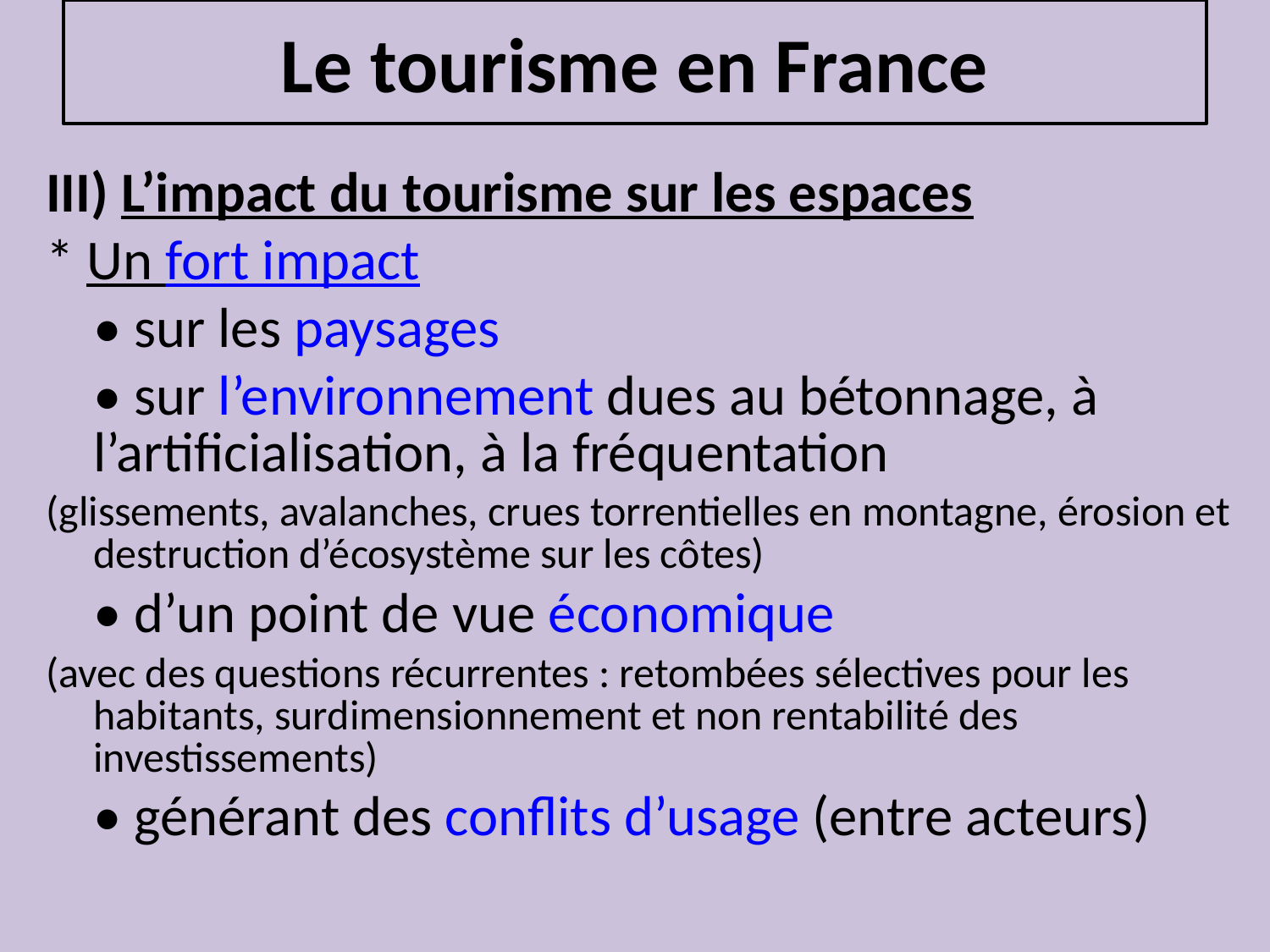

# Le tourisme en France
III) L’impact du tourisme sur les espaces
* Un fort impact
	• sur les paysages
	• sur l’environnement dues au bétonnage, à l’artificialisation, à la fréquentation
(glissements, avalanches, crues torrentielles en montagne, érosion et destruction d’écosystème sur les côtes)
	• d’un point de vue économique
(avec des questions récurrentes : retombées sélectives pour les habitants, surdimensionnement et non rentabilité des investissements)
	• générant des conflits d’usage (entre acteurs)